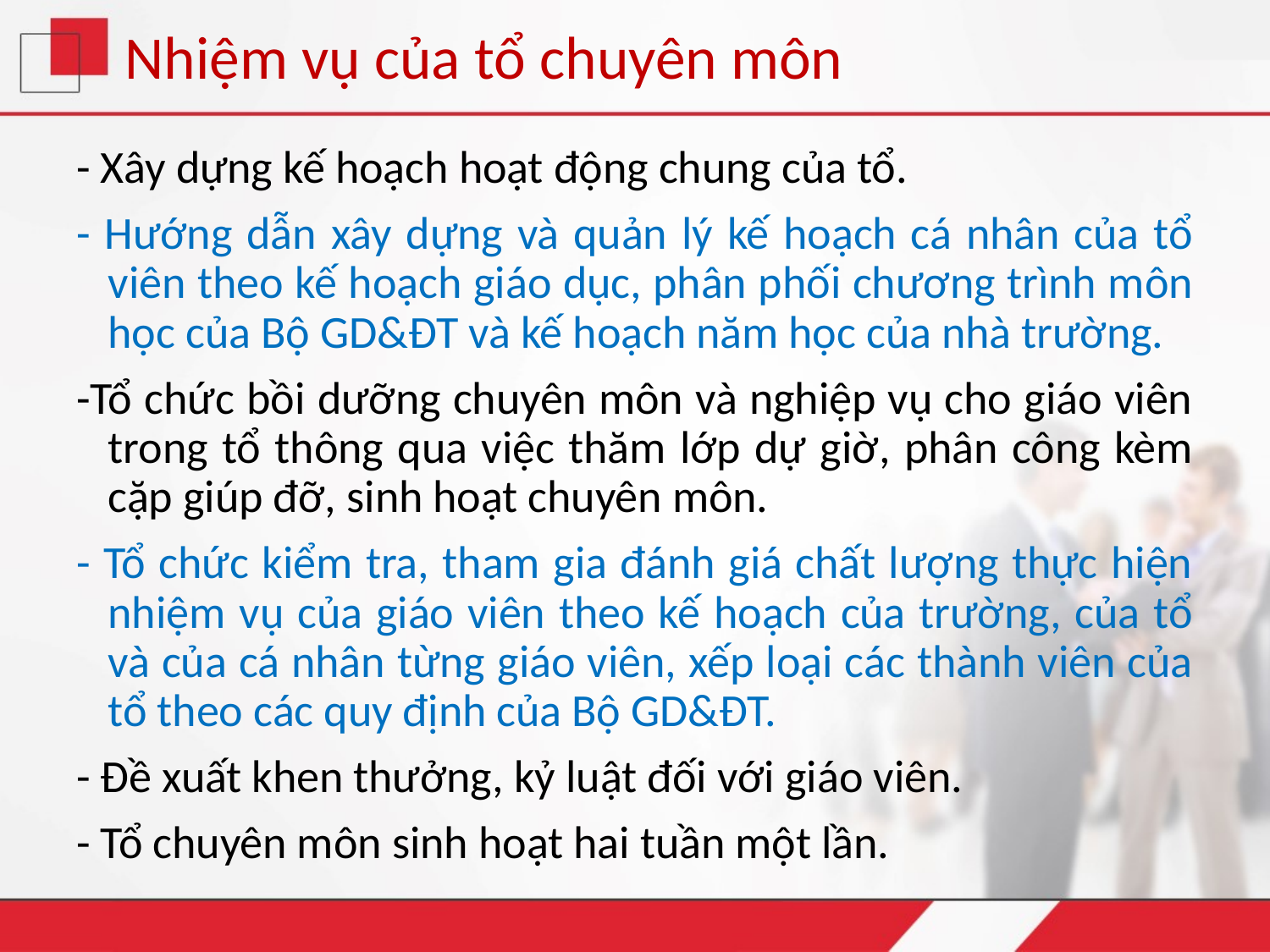

# Nhiệm vụ của tổ chuyên môn
- Xây dựng kế hoạch hoạt động chung của tổ.
- Hướng dẫn xây dựng và quản lý kế hoạch cá nhân của tổ viên theo kế hoạch giáo dục, phân phối chương trình môn học của Bộ GD&ĐT và kế hoạch năm học của nhà trường.
-Tổ chức bồi dưỡng chuyên môn và nghiệp vụ cho giáo viên trong tổ thông qua việc thăm lớp dự giờ, phân công kèm cặp giúp đỡ, sinh hoạt chuyên môn.
- Tổ chức kiểm tra, tham gia đánh giá chất lượng thực hiện nhiệm vụ của giáo viên theo kế hoạch của trường, của tổ và của cá nhân từng giáo viên, xếp loại các thành viên của tổ theo các quy định của Bộ GD&ĐT.
- Đề xuất khen thưởng, kỷ luật đối với giáo viên.
- Tổ chuyên môn sinh hoạt hai tuần một lần.